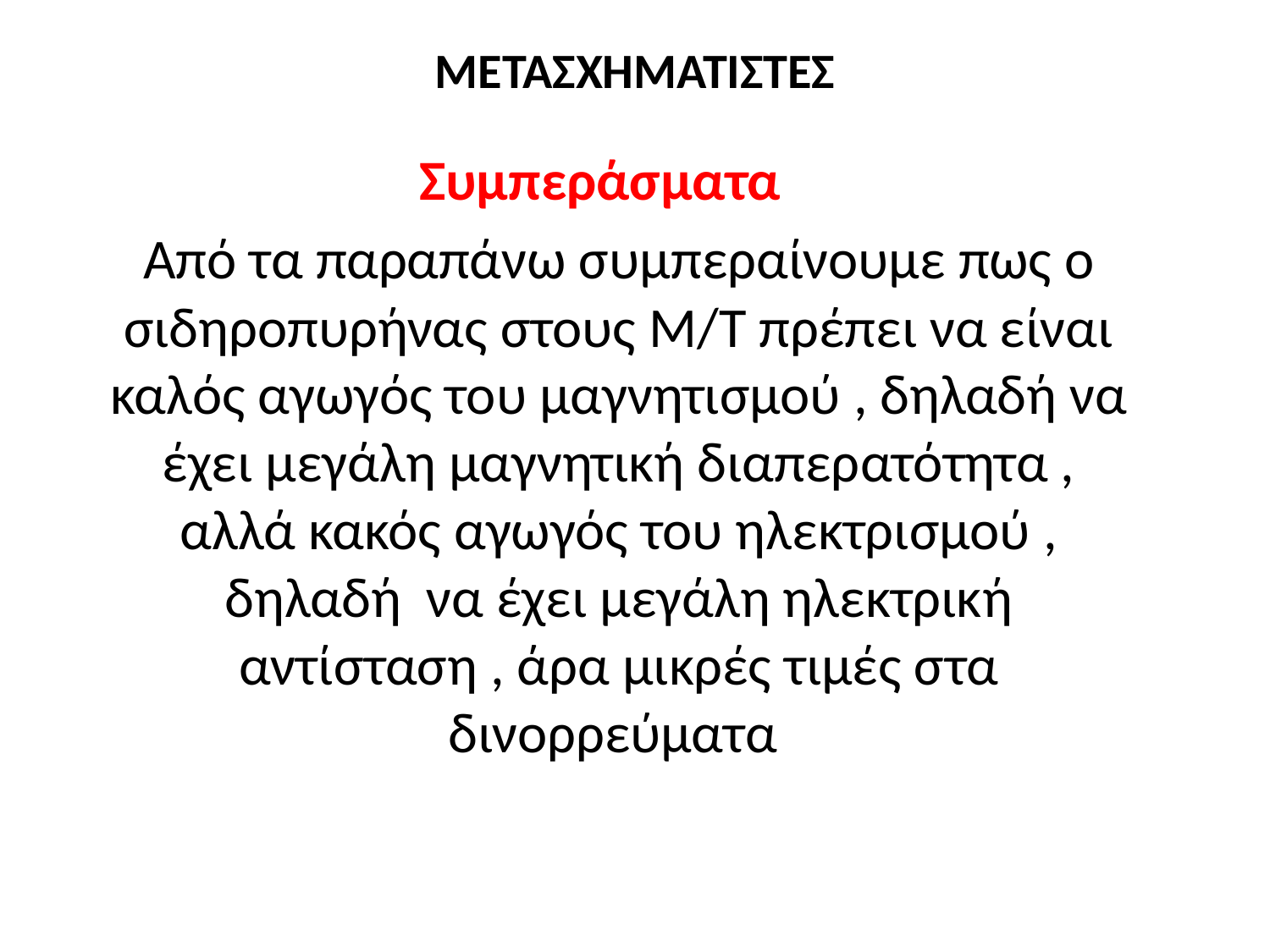

# ΜΕΤΑΣΧΗΜΑΤΙΣΤΕΣ
Συμπεράσματα
Από τα παραπάνω συμπεραίνουμε πως ο σιδηροπυρήνας στους Μ/Τ πρέπει να είναι καλός αγωγός του μαγνητισμού , δηλαδή να έχει μεγάλη μαγνητική διαπερατότητα , αλλά κακός αγωγός του ηλεκτρισμού , δηλαδή  να έχει μεγάλη ηλεκτρική αντίσταση , άρα μικρές τιμές στα δινορρεύματα